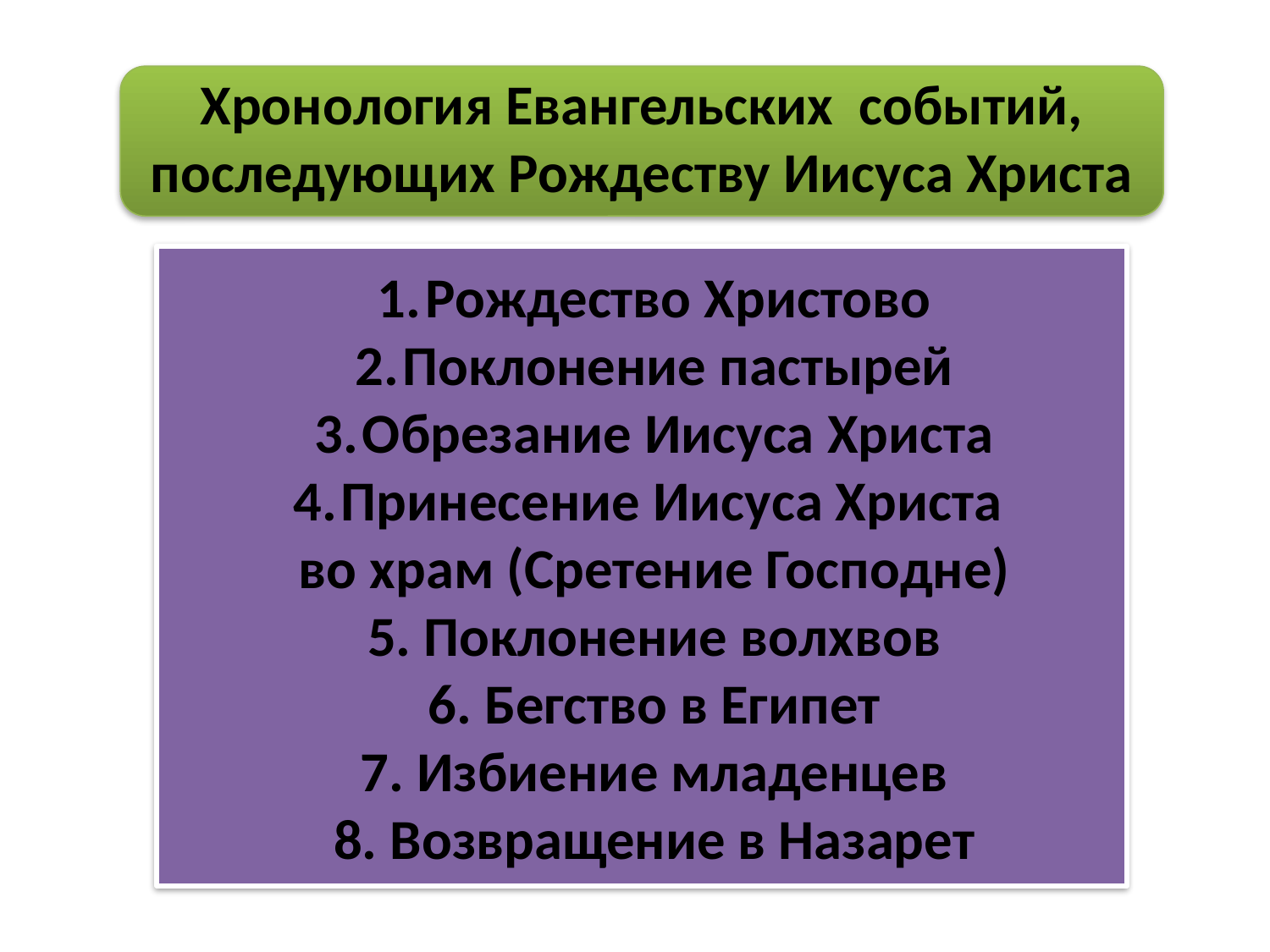

Хронология Евангельских  событий, последующих Рождеству Иисуса Христа

Рождество Христово
Поклонение пастырей
Обрезание Иисуса Христа
Принесение Иисуса Христа
во храм (Сретение Господне)
5. Поклонение волхвов
6. Бегство в Египет
7. Избиение младенцев
8. Возвращение в Назарет